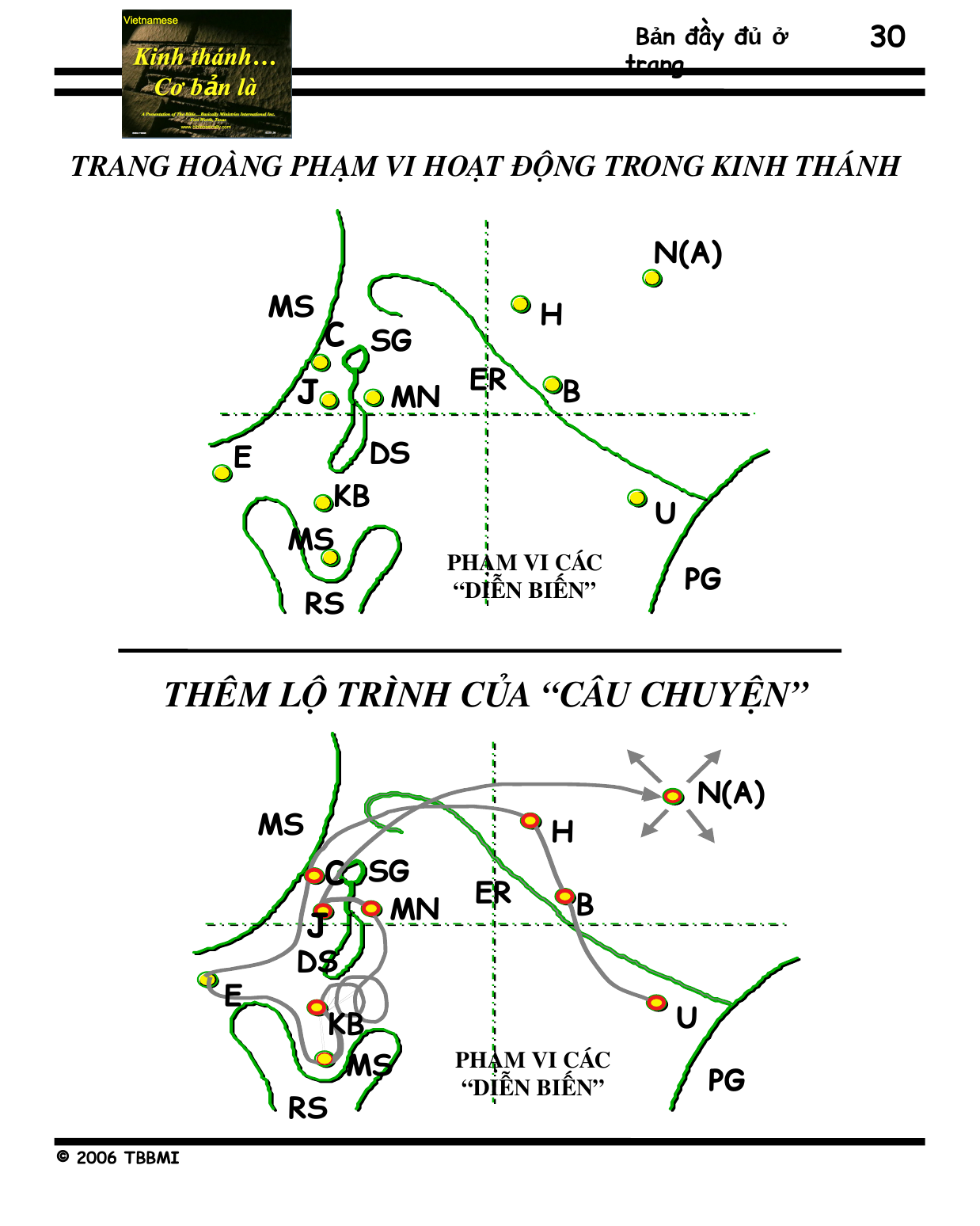

30
TRANG HOÀNG PHẠM VI HOẠT ĐỘNG TRONG KINH THÁNH

N(A)

MS

H

C

SG

ER

J

B

MN

DS
E

KB

U

MS

PHẠM VI CÁC
“DIỄN BIẾN”

PG

RS

 THÊM LỘ TRÌNH CỦA “CÂU CHUYỆN”

N(A)

MS

H

C
SG

ER

B

MN

J

DS

E

U

KB

MS

PG
RS
PHẠM VI CÁC
“DIỄN BIẾN”